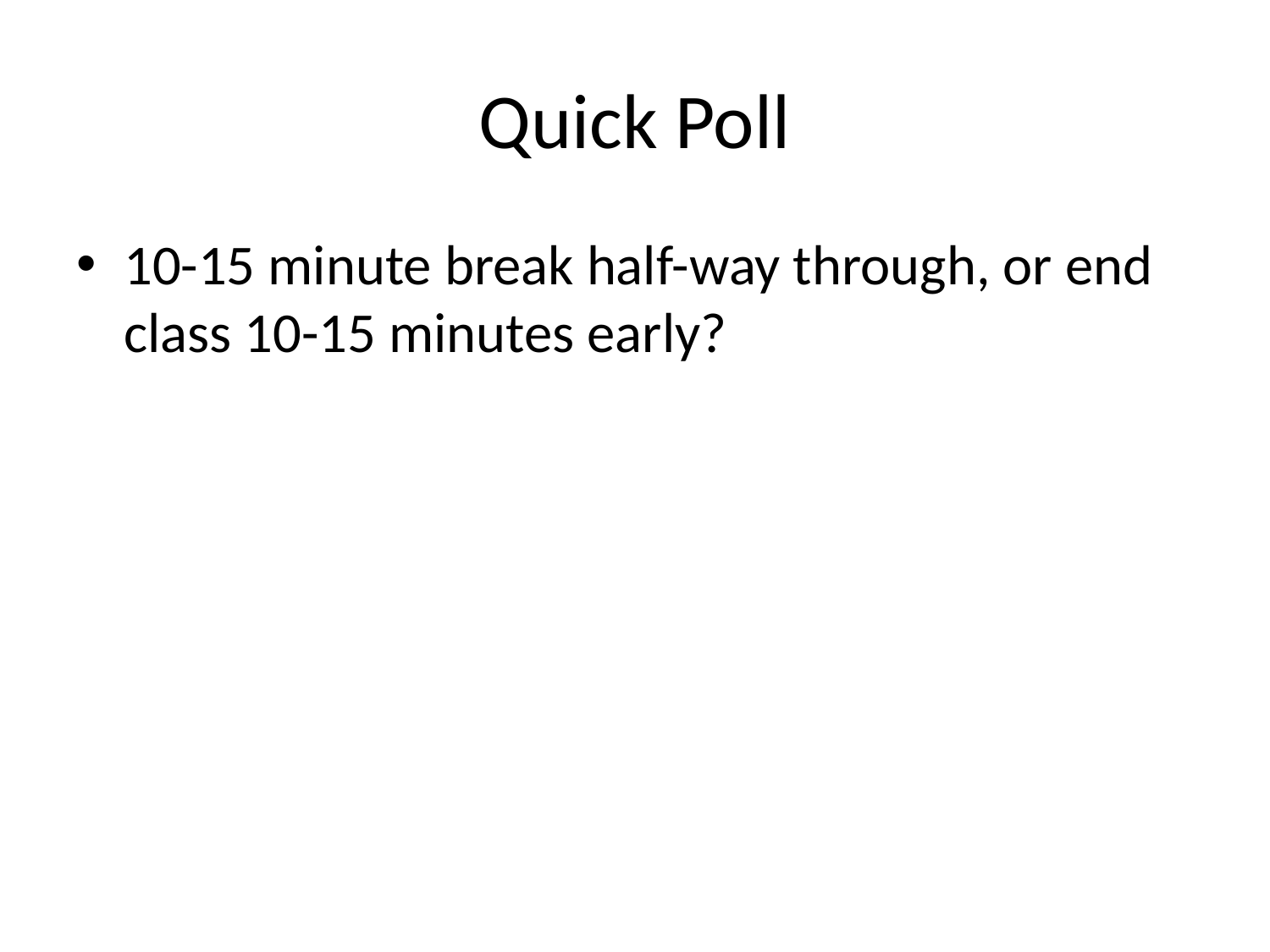

# Quick Poll
10-15 minute break half-way through, or end class 10-15 minutes early?